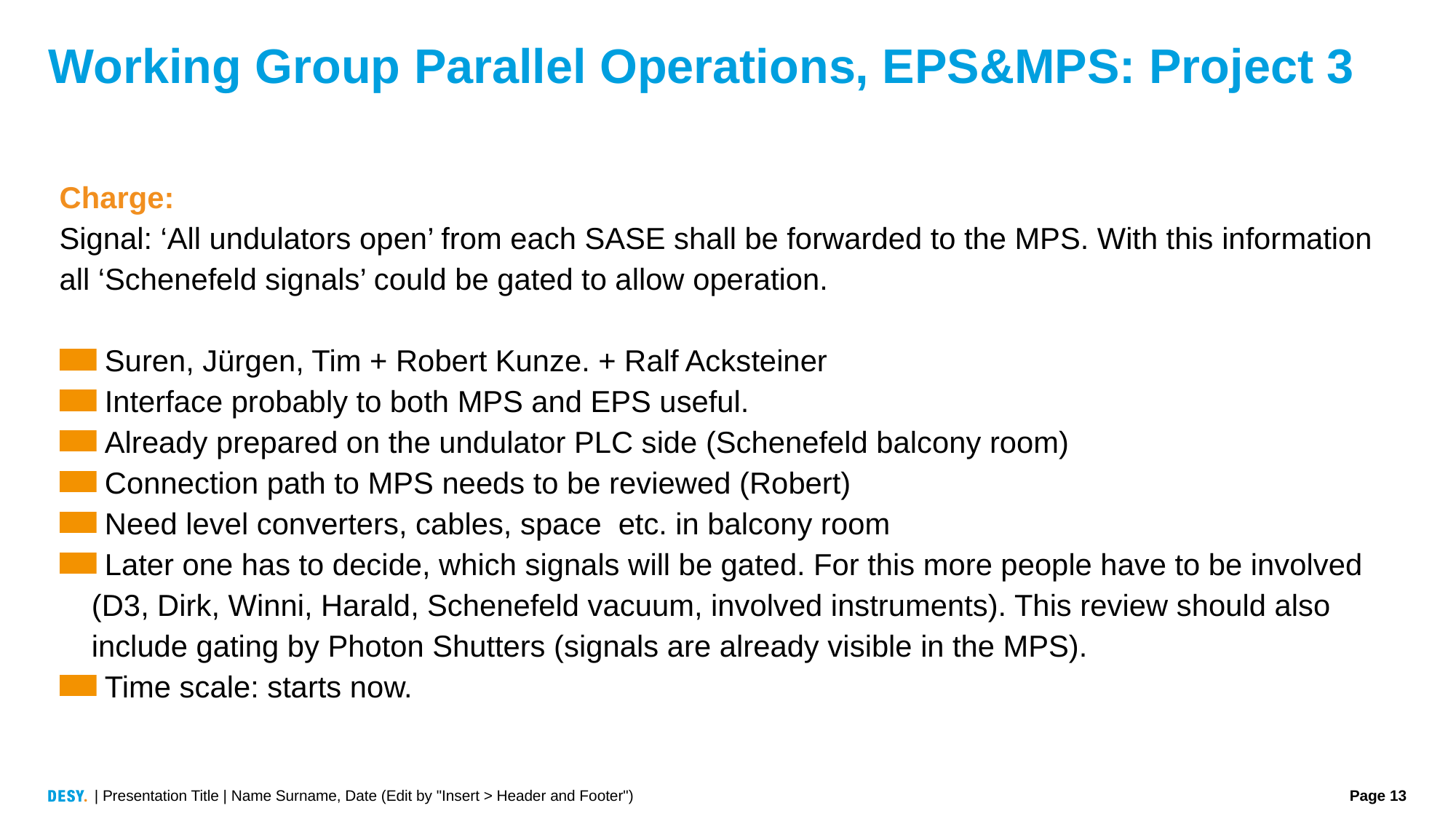

# Working Group Parallel Operations, EPS&MPS: Project 3

Charge:
Signal: ‘All undulators open’ from each SASE shall be forwarded to the MPS. With this information all ‘Schenefeld signals’ could be gated to allow operation.

 Suren, Jürgen, Tim + Robert Kunze. + Ralf Acksteiner
 Interface probably to both MPS and EPS useful.
 Already prepared on the undulator PLC side (Schenefeld balcony room)
 Connection path to MPS needs to be reviewed (Robert)
 Need level converters, cables, space  etc. in balcony room
 Later one has to decide, which signals will be gated. For this more people have to be involved (D3, Dirk, Winni, Harald, Schenefeld vacuum, involved instruments). This review should also include gating by Photon Shutters (signals are already visible in the MPS).
 Time scale: starts now.

| Presentation Title | Name Surname, Date (Edit by "Insert > Header and Footer")